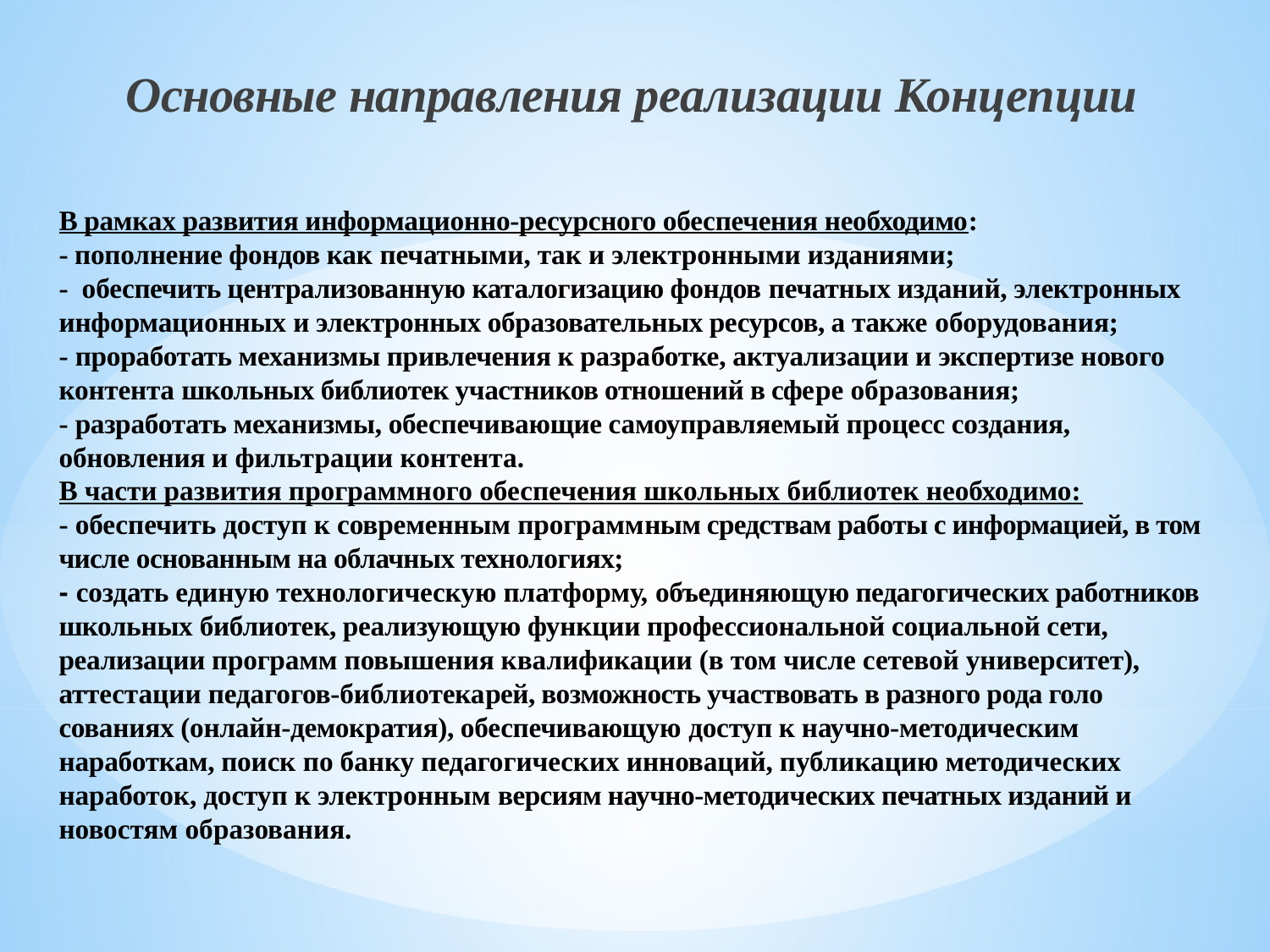

Основные направления реализации Концепции

# В рамках развития информационно-ресурсного обеспечения необходимо: - пополнение фондов как печатными, так и электронными изданиями; -  обеспечить централизованную каталогизацию фондов печатных изданий, электронных информационных и электронных образовательных ресурсов, а также оборудования; - проработать механизмы привлечения к разработке, актуализации и экспертизе нового контента школьных библиотек участников отношений в сфере образования; - разработать механизмы, обеспечивающие самоуправляемый процесс создания, обновления и фильтрации контента. В части развития программного обеспечения школьных библиотек необходимо: - обеспечить доступ к современным программным средствам работы с информацией, в том числе основанным на облачных технологиях; - создать единую технологическую платформу, объединяющую педагогических работников школьных библиотек, реализующую функции профессиональной социальной сети, реализации программ повышения квалификации (в том числе сетевой университет), аттестации педагогов-библиотекарей, возможность участвовать в разного рода голо­сованиях (онлайн-демократия), обеспечивающую доступ к научно-методическим наработкам, поиск по банку педагогических инноваций, публикацию методических наработок, доступ к электронным версиям научно-методических печатных изданий и новостям образования.